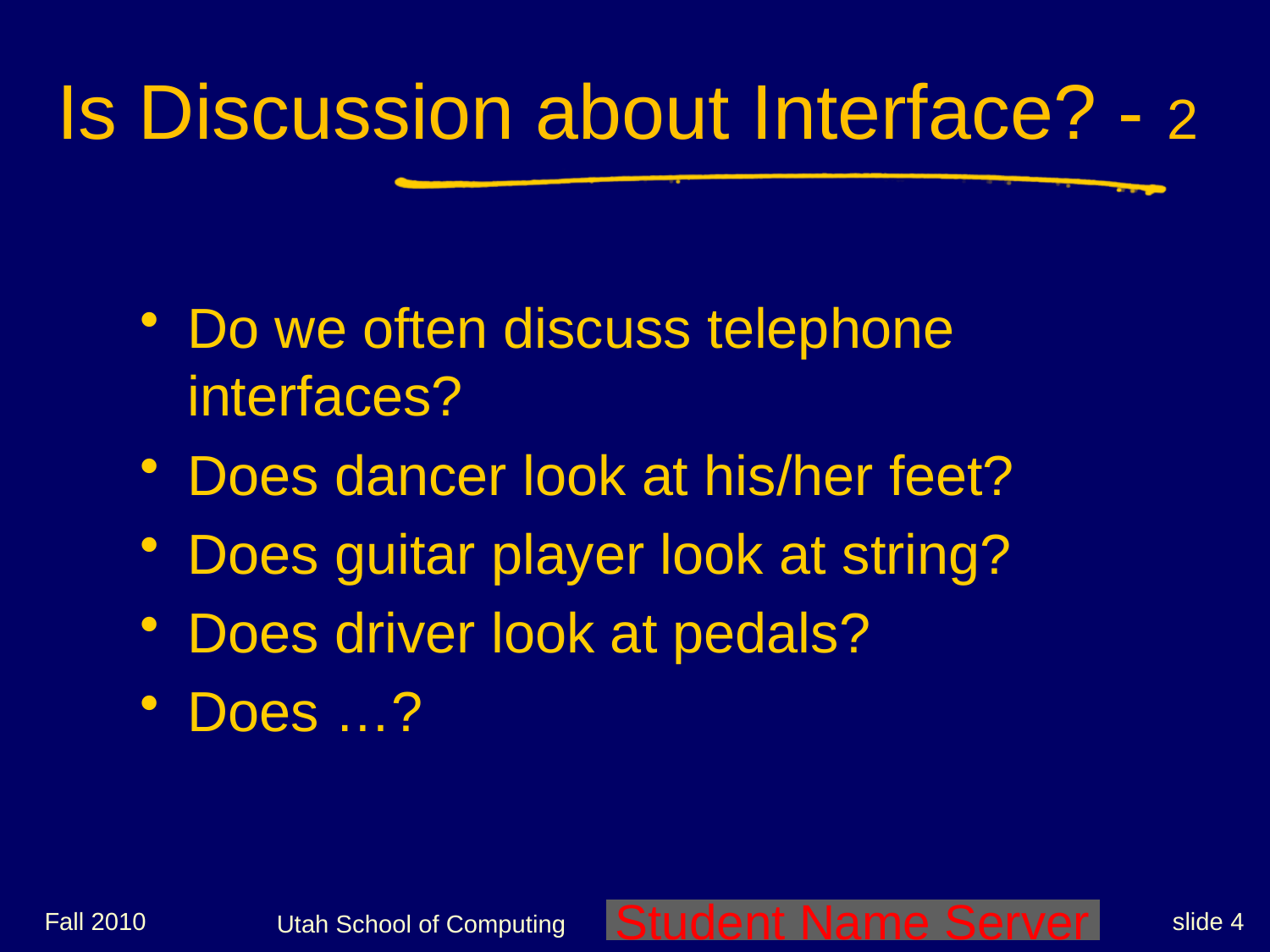

# Is Discussion about Interface? - 2
Do we often discuss telephone interfaces?
Does dancer look at his/her feet?
Does guitar player look at string?
Does driver look at pedals?
Does …?
Fall 2010